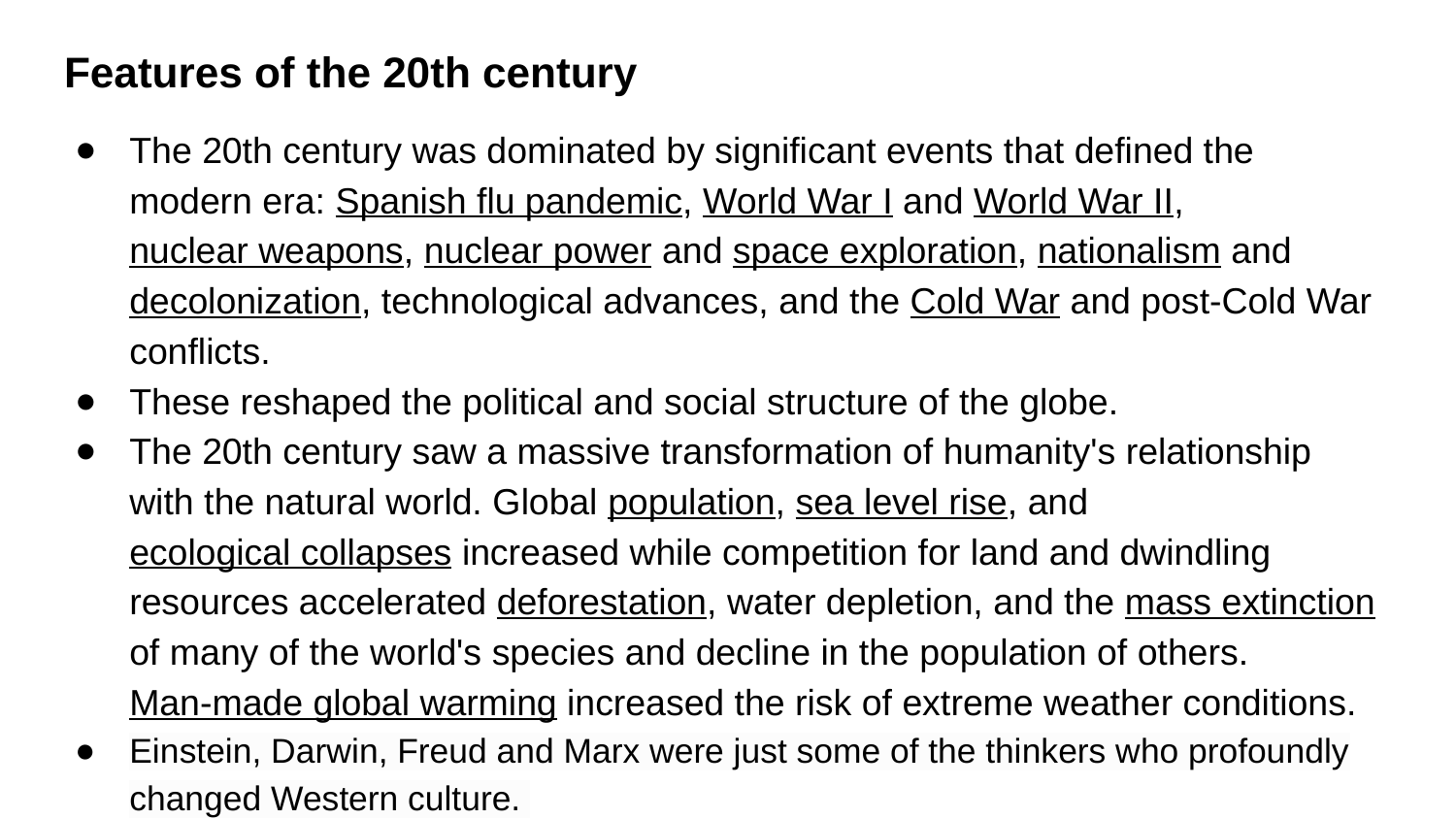

# Features of the 20th century
The 20th century was dominated by significant events that defined the modern era: Spanish flu pandemic, World War I and World War II, nuclear weapons, nuclear power and space exploration, nationalism and decolonization, technological advances, and the Cold War and post-Cold War conflicts.
These reshaped the political and social structure of the globe.
The 20th century saw a massive transformation of humanity's relationship with the natural world. Global population, sea level rise, and ecological collapses increased while competition for land and dwindling resources accelerated deforestation, water depletion, and the mass extinction of many of the world's species and decline in the population of others. Man-made global warming increased the risk of extreme weather conditions.
Einstein, Darwin, Freud and Marx were just some of the thinkers who profoundly changed Western culture.